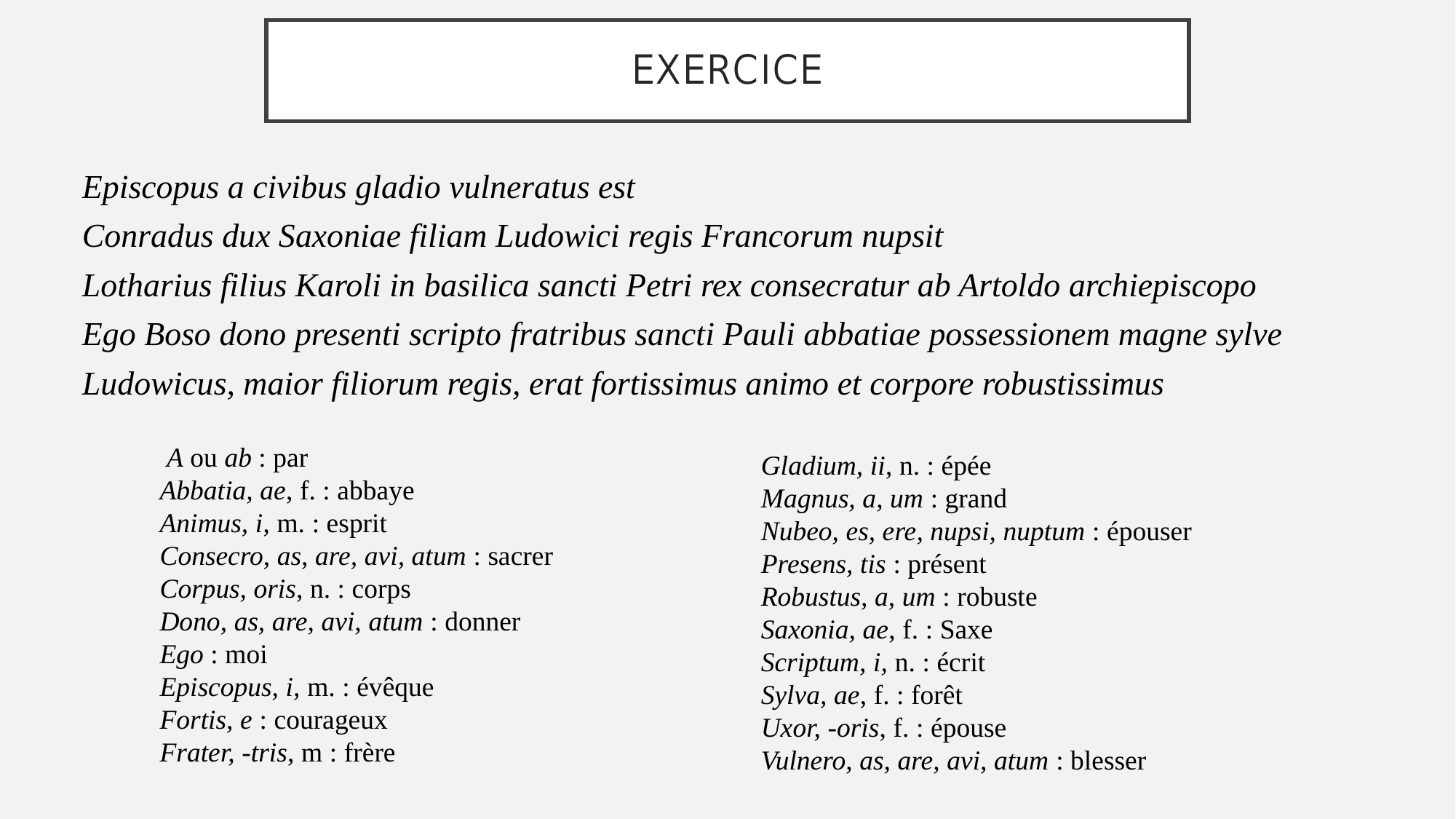

# EXERCICE
Episcopus a civibus gladio vulneratus est
Conradus dux Saxoniae filiam Ludowici regis Francorum nupsit
Lotharius filius Karoli in basilica sancti Petri rex consecratur ab Artoldo archiepiscopo
Ego Boso dono presenti scripto fratribus sancti Pauli abbatiae possessionem magne sylve
Ludowicus, maior filiorum regis, erat fortissimus animo et corpore robustissimus

Gladium, ii, n. : épée
Magnus, a, um : grand
Nubeo, es, ere, nupsi, nuptum : épouser
Presens, tis : présent
Robustus, a, um : robuste
Saxonia, ae, f. : Saxe
Scriptum, i, n. : écrit
Sylva, ae, f. : forêt
Uxor, -oris, f. : épouse
Vulnero, as, are, avi, atum : blesser
 A ou ab : par
Abbatia, ae, f. : abbaye
Animus, i, m. : esprit
Consecro, as, are, avi, atum : sacrer
Corpus, oris, n. : corps
Dono, as, are, avi, atum : donner
Ego : moi
Episcopus, i, m. : évêque
Fortis, e : courageux
Frater, -tris, m : frère